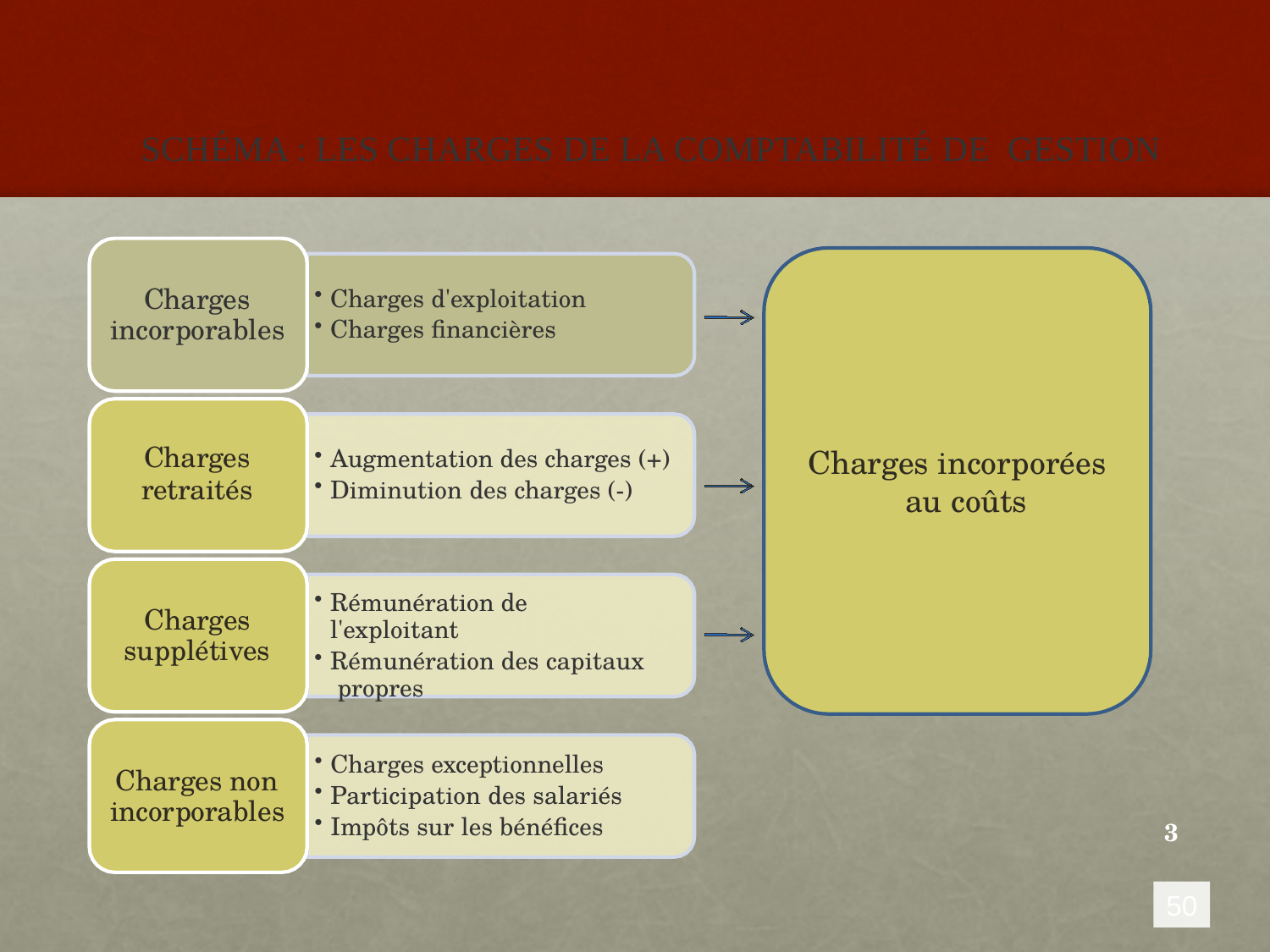

# SCHÉMA : LES CHARGES DE LA COMPTABILITÉ DE  GESTION

Charges  incorporables
Charges d'exploitation
Charges financières

Charges
retraités
Charges incorporées  au coûts
Augmentation des charges (+)
Diminution des charges (-)

Rémunération de l'exploitant
Rémunération des capitaux  propres
Charges  supplétives

Charges exceptionnelles
Participation des salariés
Impôts sur les bénéfices
Charges non  incorporables
3
50